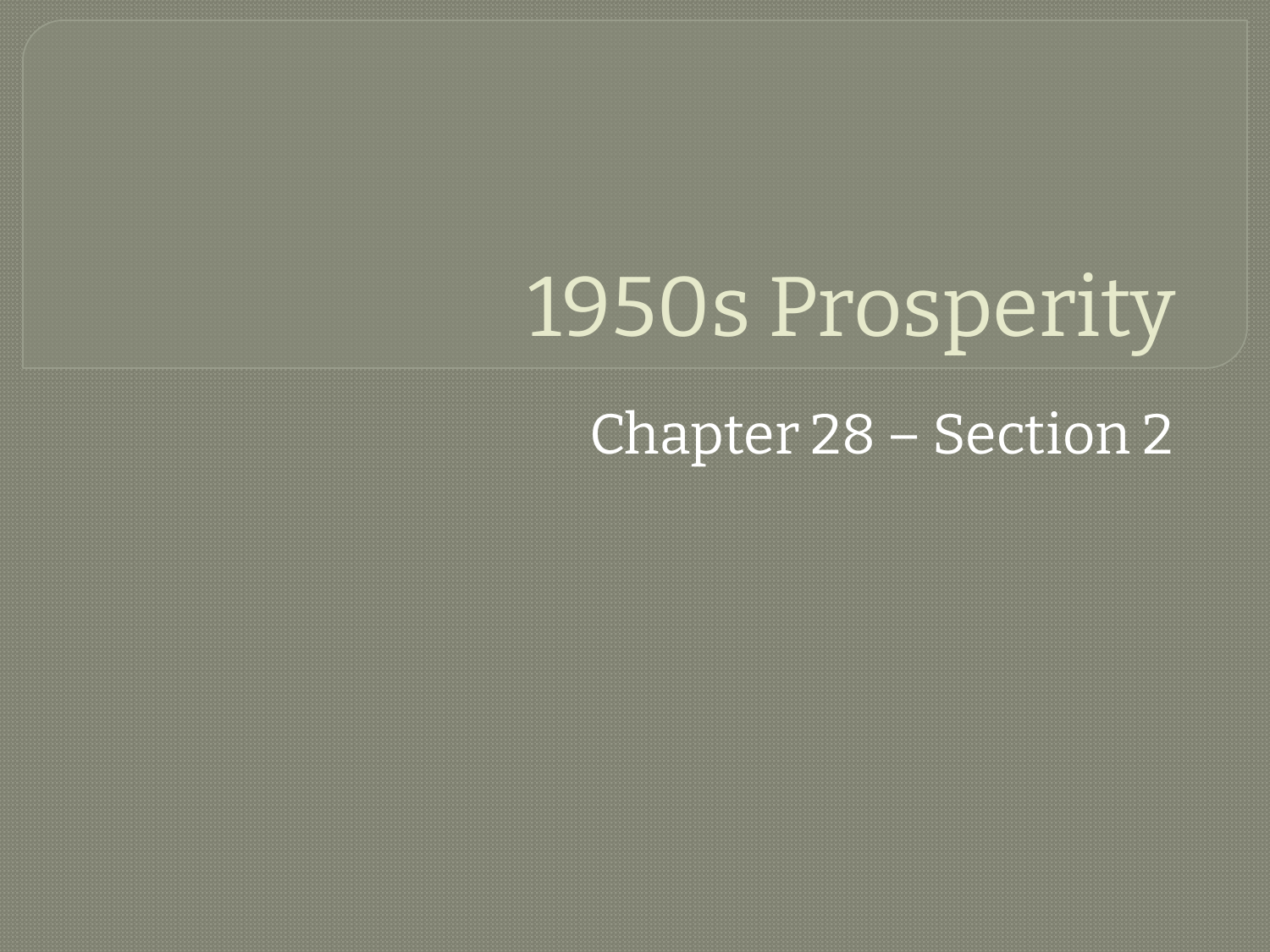

# 1950s Prosperity
Chapter 28 – Section 2